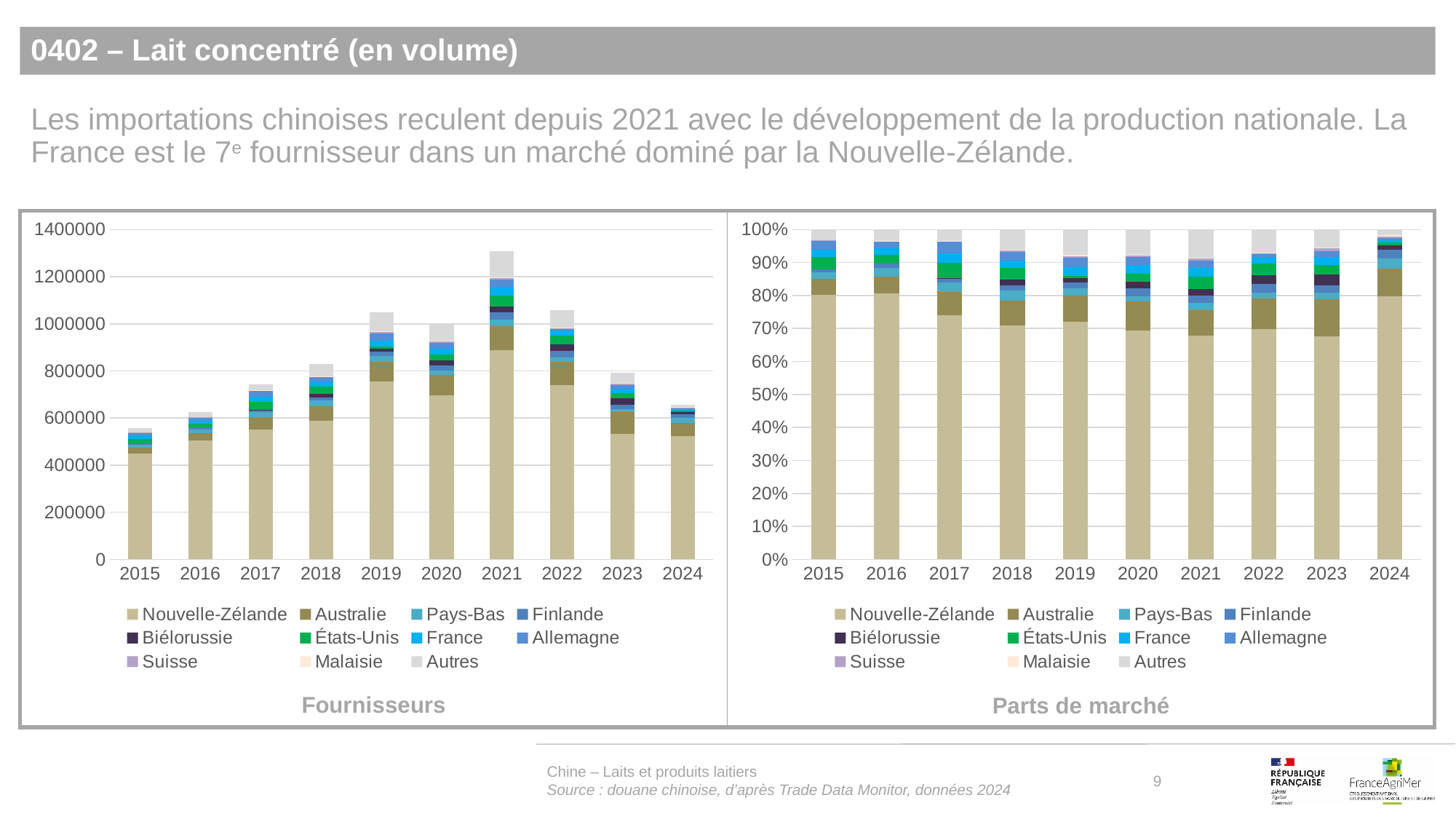

0402 – Lait concentré (en volume)
Les importations chinoises reculent depuis 2021 avec le développement de la production nationale. La France est le 7e fournisseur dans un marché dominé par la Nouvelle-Zélande.

### Chart

| Category | Nouvelle-Zélande | Australie | Pays-Bas | Finlande | Biélorussie | États-Unis | France | Allemagne | Suisse | Malaisie | Autres |
|---|---|---|---|---|---|---|---|---|---|---|---|
| 2015 | 0.8020879235049028 | 0.048658505565527053 | 0.019890444919732454 | 0.008342021072693988 | 0.0 | 0.038684622522203 | 0.021928928918170453 | 0.027134407388698416 | 0.0011732926353048231 | 3.582572932228468e-06 | 0.03209627089983484 |
| 2016 | 0.8066901515624825 | 0.05031150327362787 | 0.027047679464813505 | 0.012327167346703383 | 0.0 | 0.026016010098825596 | 0.021546510826921446 | 0.02076314697603932 | 0.00017621681717184824 | 0.00011373994562910204 | 0.03500787368778545 |
| 2017 | 0.7394155950693524 | 0.07225448295709756 | 0.02769118631941624 | 0.013129476569203087 | 0.0009346498223492928 | 0.04549929127991888 | 0.029849622240093385 | 0.03596451827206782 | 1.2103378994451273e-05 | 0.0004626180415656931 | 0.03478645604994123 |
| 2018 | 0.7089685184582114 | 0.07543942809517434 | 0.03089415008521401 | 0.01451472640452352 | 0.01943096579498703 | 0.034024091502842274 | 0.022484920195539923 | 0.027094799231445598 | 0.0033205120318807752 | 0.0016922188088371694 | 0.062135669391343996 |
| 2019 | 0.7193468045291878 | 0.08062613620339422 | 0.0215607099437091 | 0.017297922534271894 | 0.014701566769695145 | 0.006398945069687141 | 0.02501457770392588 | 0.030148216184490848 | 0.004983097485774829 | 0.002515368520544082 | 0.07740665505531905 |
| 2020 | 0.6930462496722657 | 0.08877987117921561 | 0.016503854554734878 | 0.023386525158533705 | 0.02082446498301763 | 0.02362478678575096 | 0.02607818370868678 | 0.023593882557952903 | 0.006789957920404666 | 0.0017057139923377454 | 0.07566650948709948 |
| 2021 | 0.6785867834546906 | 0.0770976597848789 | 0.022601842695084747 | 0.022047430498016413 | 0.019346389256927287 | 0.036656879178614654 | 0.027476240840934866 | 0.022433838999003433 | 0.006539925696547142 | 0.0015105059584038121 | 0.0857025036368982 |
| 2022 | 0.697775640959037 | 0.09372175156585469 | 0.01823390671652717 | 0.026529087445108894 | 0.025312486126683336 | 0.03594830200049684 | 0.01894894336097449 | 0.008100600082932915 | 0.004665212664366333 | 0.0004977864090141846 | 0.07026628266900416 |
| 2023 | 0.6754776961332883 | 0.11420070382017812 | 0.01813038755631763 | 0.022117353099982678 | 0.03478257570872011 | 0.02811613665188467 | 0.024239182526646155 | 0.018193612509436324 | 0.009852976694017782 | 0.0010583857152069922 | 0.053830989584321226 |
| 2024 | 0.7979244085234132 | 0.08397361438207994 | 0.030663461582375894 | 0.025513303180371243 | 0.013730203555329569 | 0.008809922161513717 | 0.006989174467515029 | 0.005698209547355425 | 0.005682985904429014 | 0.004551869234996719 | 0.016462847460620243 |

### Chart

| Category | Nouvelle-Zélande | Australie | Pays-Bas | Finlande | Biélorussie | États-Unis | France | Allemagne | Suisse | Malaisie | Autres |
|---|---|---|---|---|---|---|---|---|---|---|---|
| 2015 | 447772.0 | 27164.0 | 11104.0 | 4657.0 | 0.0 | 21596.0 | 12242.0 | 15148.0 | 655.0 | 2.0 | 17918.0 |
| 2016 | 503561.0 | 31406.0 | 16884.0 | 7695.0 | 0.0 | 16240.0 | 13450.0 | 12961.0 | 110.0 | 71.0 | 21853.0 |
| 2017 | 549825.0 | 53728.0 | 20591.0 | 9763.0 | 695.0 | 33833.0 | 22196.0 | 26743.0 | 9.0 | 344.0 | 25867.0 |
| 2018 | 587798.0 | 62546.0 | 25614.0 | 12034.0 | 16110.0 | 28209.0 | 18642.0 | 22464.0 | 2753.0 | 1403.0 | 51516.0 |
| 2019 | 754989.0 | 84621.0 | 22629.0 | 18155.0 | 15430.0 | 6716.0 | 26254.0 | 31642.0 | 5230.0 | 2640.0 | 81242.0 |
| 2020 | 695194.0 | 89055.0 | 16555.0 | 23459.0 | 20889.0 | 23698.0 | 26159.0 | 23667.0 | 6811.0 | 1711.0 | 75901.0 |
| 2021 | 888606.0 | 100959.0 | 29597.0 | 28871.0 | 25334.0 | 48002.0 | 35980.0 | 29377.0 | 8564.0 | 1978.0 | 112227.0 |
| 2022 | 738726.0 | 99222.0 | 19304.0 | 28086.0 | 26798.0 | 38058.0 | 20061.0 | 8576.0 | 4939.0 | 527.0 | 74390.0 |
| 2023 | 534186.0 | 90313.0 | 14338.0 | 17491.0 | 27507.0 | 22235.0 | 19169.0 | 14388.0 | 7792.0 | 837.0 | 42571.0 |
| 2024 | 524135.0 | 55160.0 | 20142.0 | 16759.0 | 9019.0 | 5787.0 | 4591.0 | 3743.0 | 3733.0 | 2990.0 | 10814.0 |
Chine – Laits et produits laitiers
Source : douane chinoise, d’après Trade Data Monitor, données 2024
9